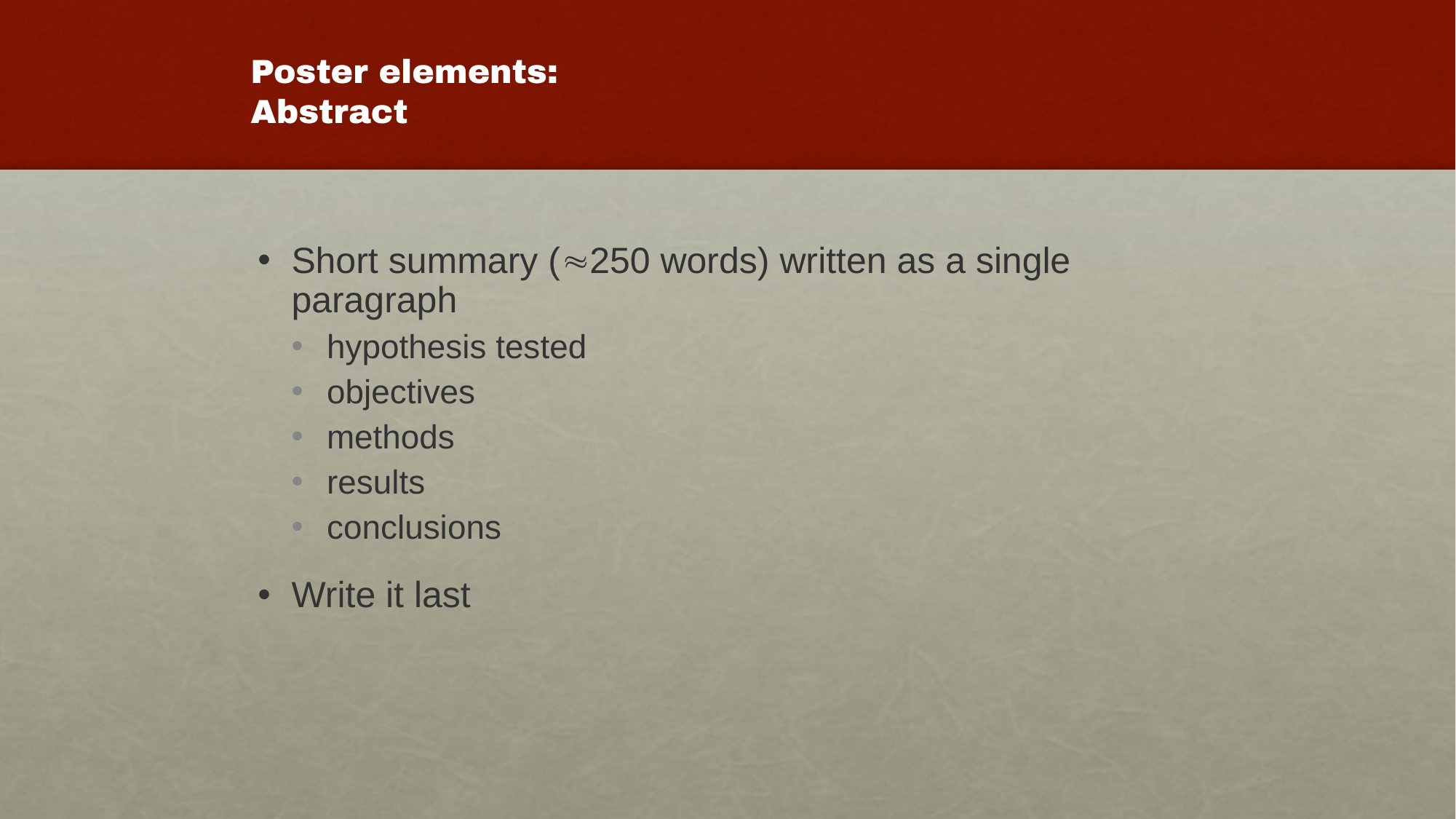

# Poster elements: Abstract
Short summary (≈250 words) written as a single paragraph
hypothesis tested
objectives
methods
results
conclusions
Write it last